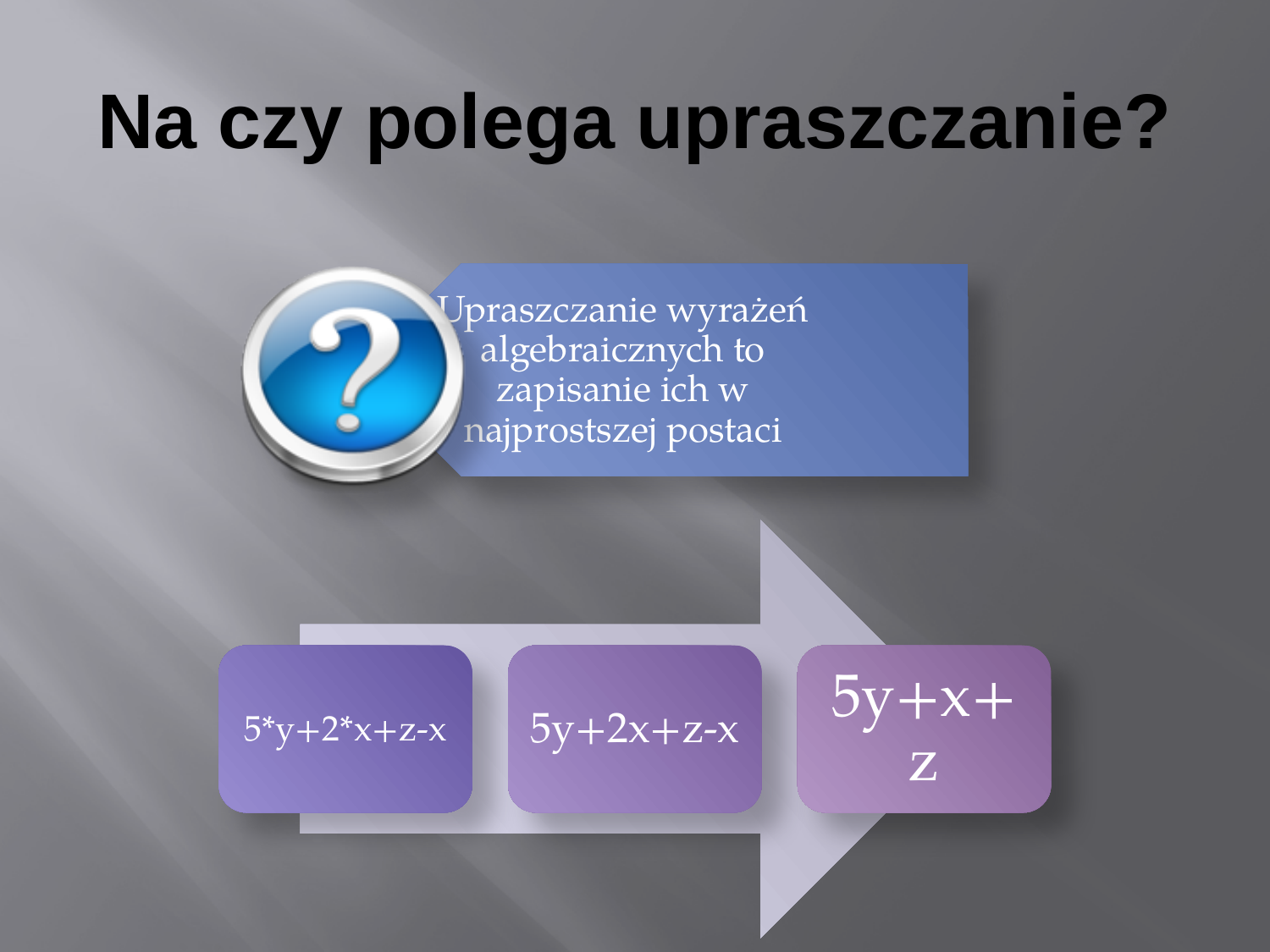

# Na czy polega upraszczanie?
Upraszczanie wyrażeń algebraicznych to zapisanie ich w najprostszej postaci
5*y+2*x+z-x
5y+2x+z-x
5y+x+z